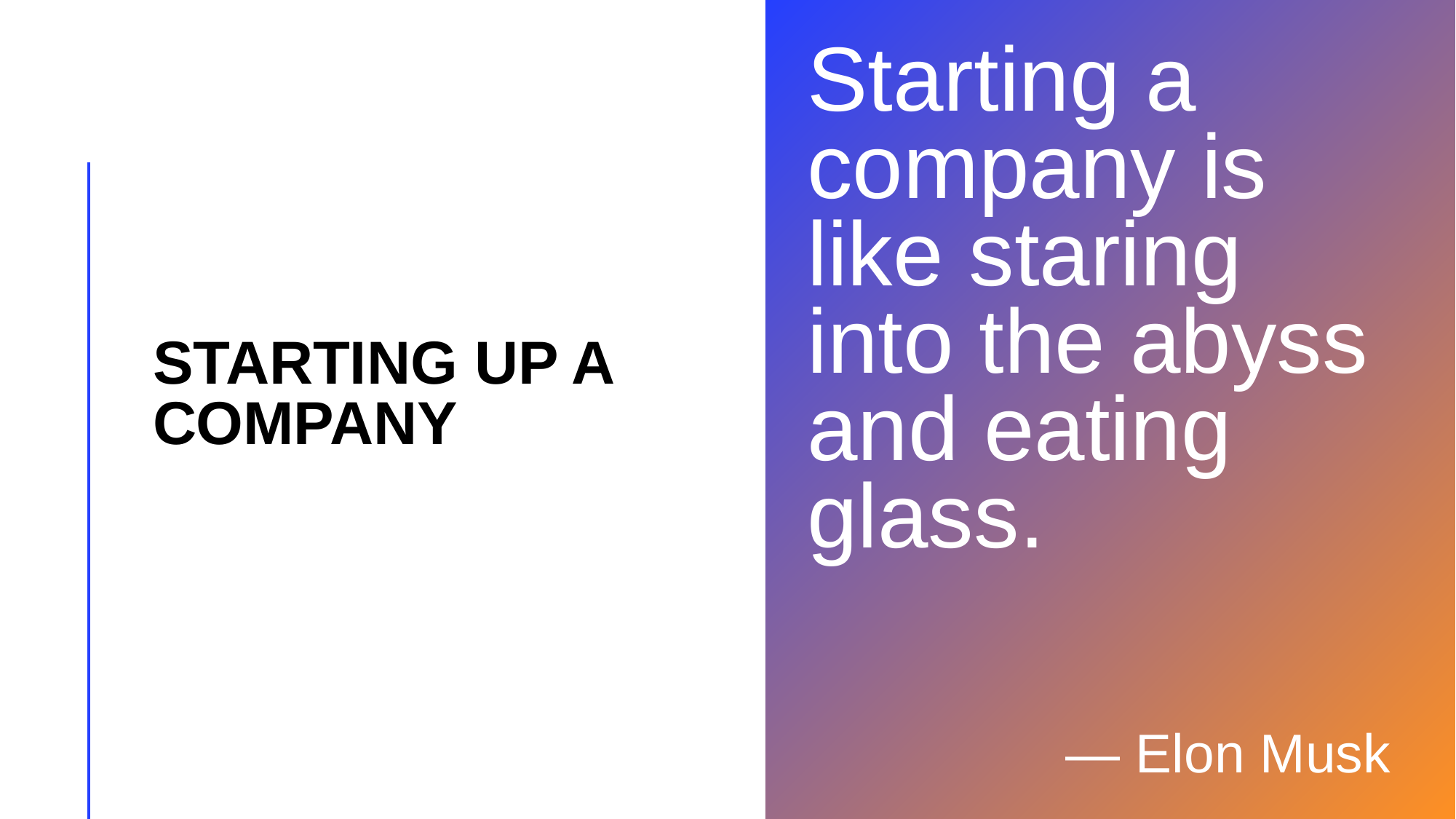

# Starting up a company
Starting a company is like staring into the abyss and eating glass.

— Elon Musk